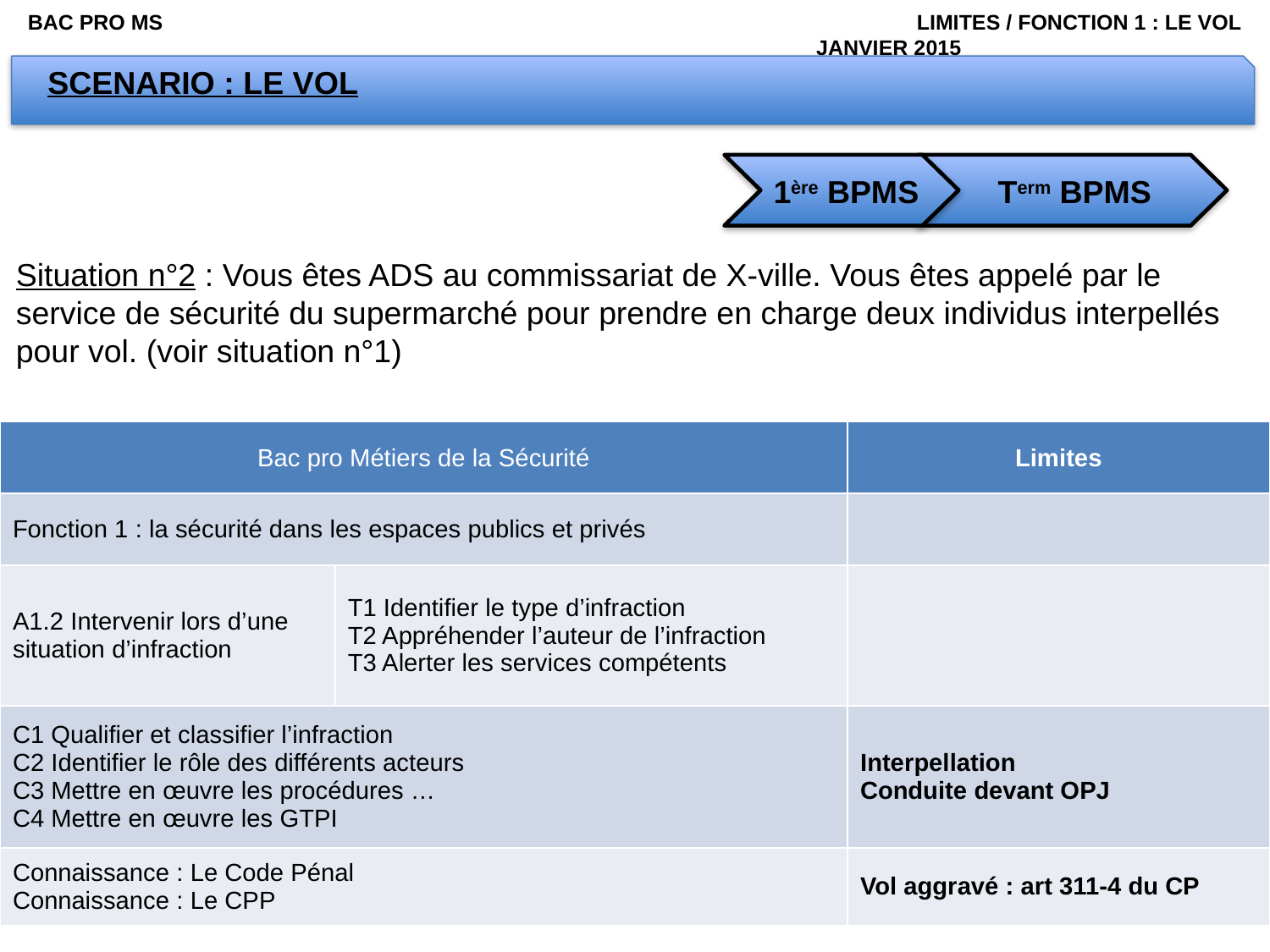

BAC PRO MS						LIMITES / FONCTION 1 : LE VOL				JANVIER 2015

SCENARIO : LE VOL

1ère BPMS
Term BPMS
Situation n°2 : Vous êtes ADS au commissariat de X-ville. Vous êtes appelé par le service de sécurité du supermarché pour prendre en charge deux individus interpellés pour vol. (voir situation n°1)
| Bac pro Métiers de la Sécurité |  | Limites |
| --- | --- | --- |
| Fonction 1 : la sécurité dans les espaces publics et privés |  |  |
| A1.2 Intervenir lors d’une situation d’infraction | T1 Identifier le type d’infraction T2 Appréhender l’auteur de l’infraction T3 Alerter les services compétents |  |
| C1 Qualifier et classifier l’infraction C2 Identifier le rôle des différents acteurs C3 Mettre en œuvre les procédures … C4 Mettre en œuvre les GTPI |  | Interpellation Conduite devant OPJ |
| Connaissance : Le Code Pénal Connaissance : Le CPP |  | Vol aggravé : art 311-4 du CP |